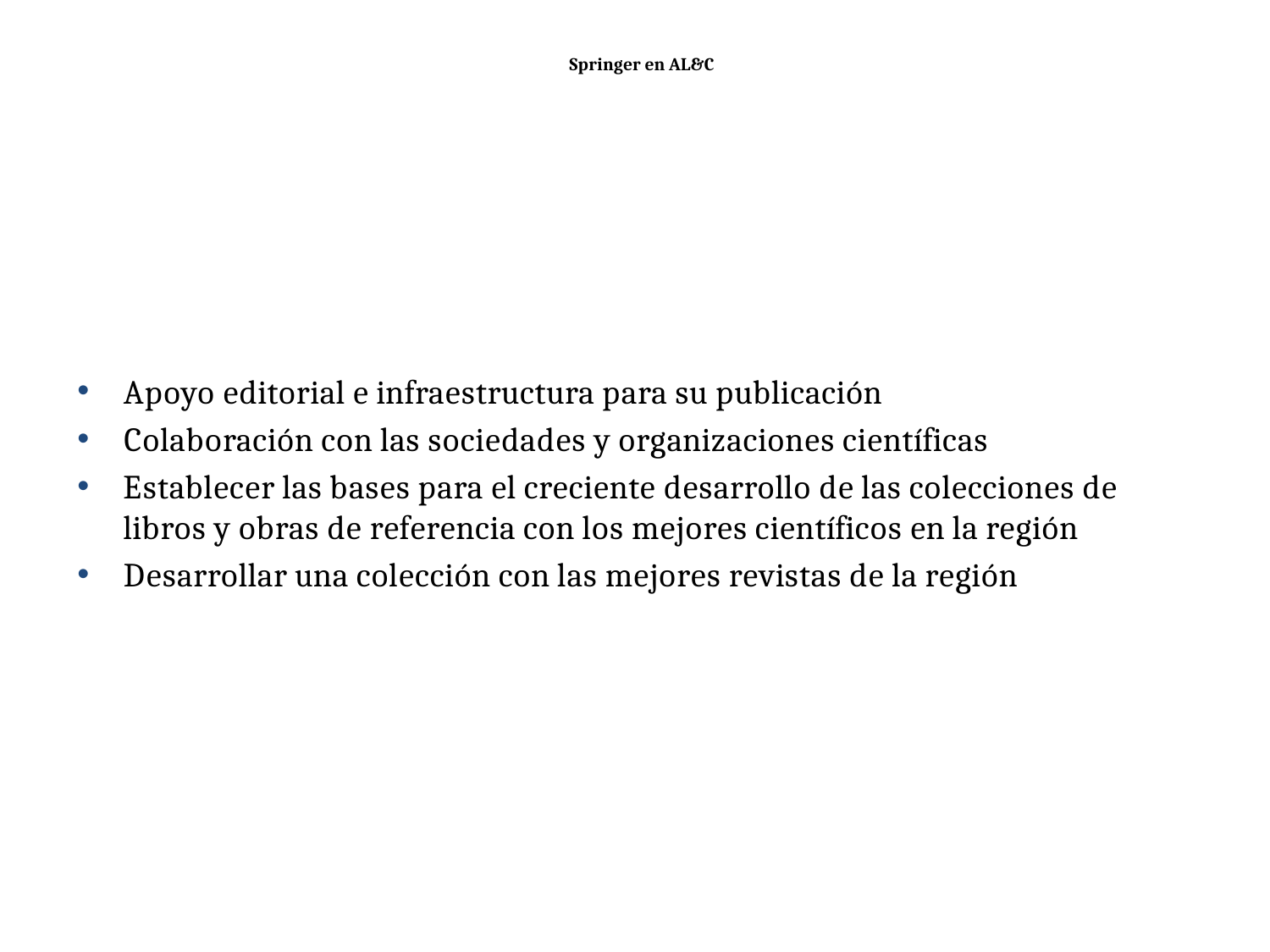

Springer en AL&C
Apoyo editorial e infraestructura para su publicación
Colaboración con las sociedades y organizaciones científicas
Establecer las bases para el creciente desarrollo de las colecciones de libros y obras de referencia con los mejores científicos en la región
Desarrollar una colección con las mejores revistas de la región